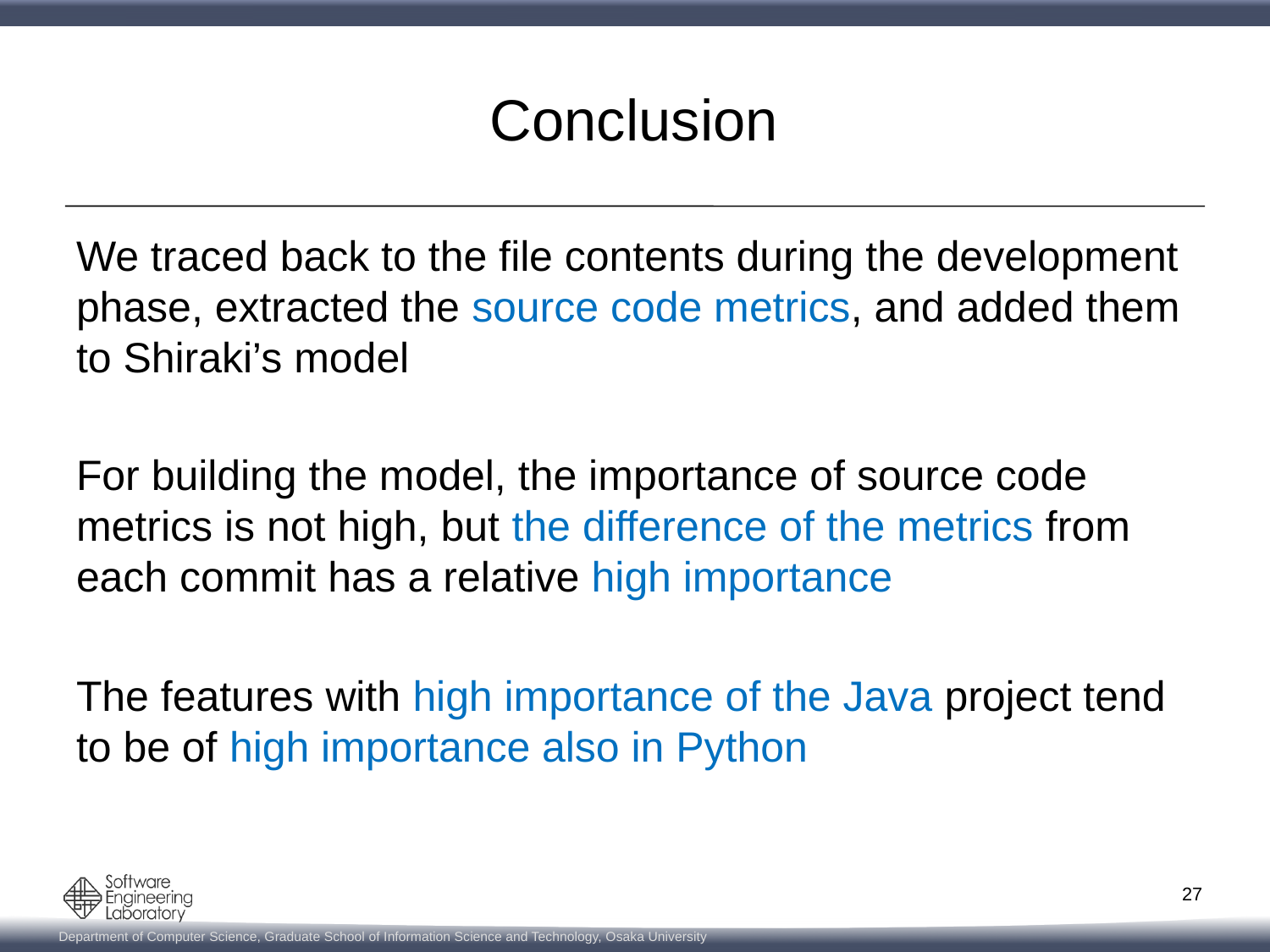

# Conclusion
We traced back to the file contents during the development phase, extracted the source code metrics, and added them to Shiraki’s model

For building the model, the importance of source code metrics is not high, but the difference of the metrics from each commit has a relative high importance

The features with high importance of the Java project tend to be of high importance also in Python
27